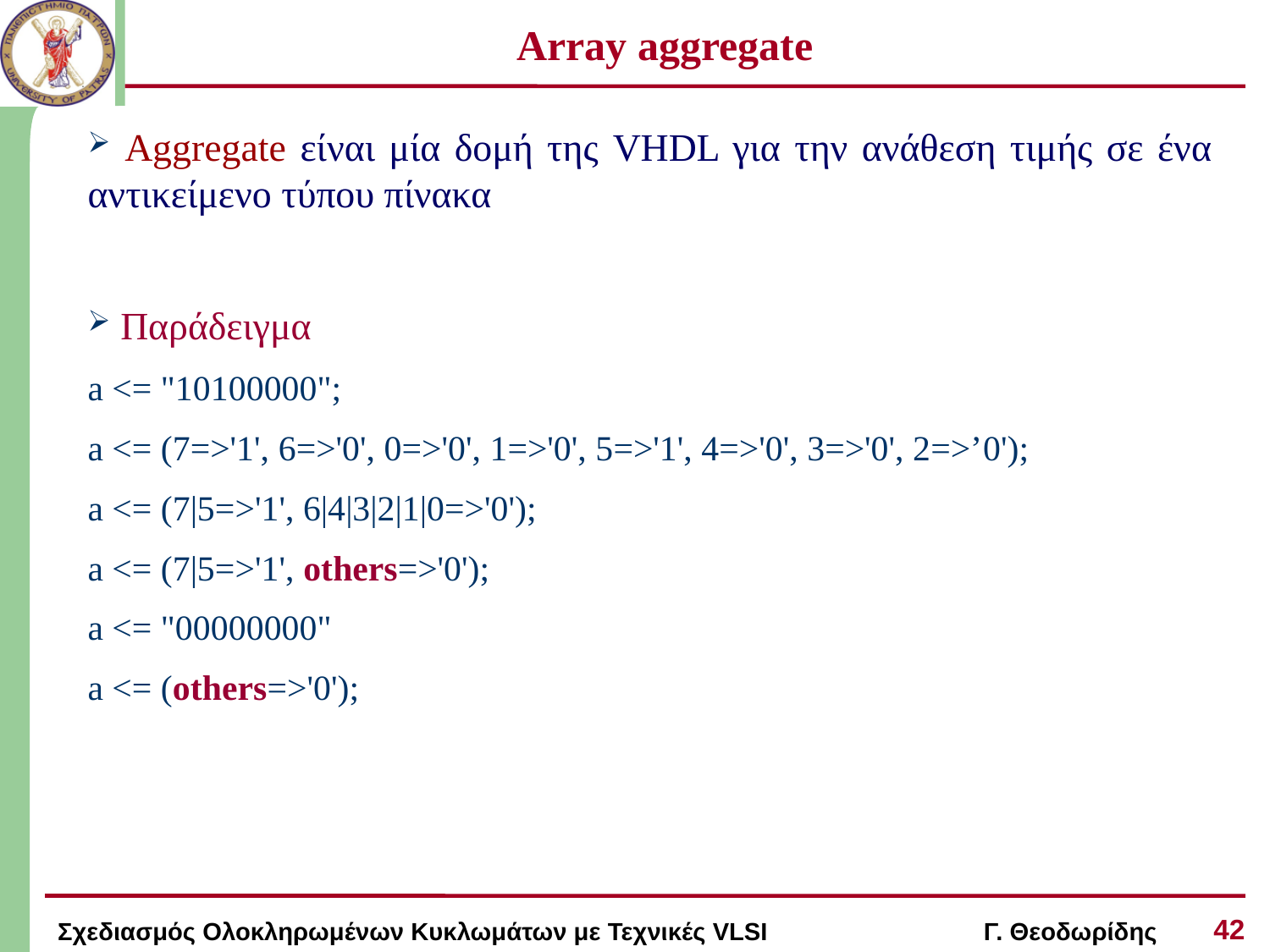

# Array aggregate
 Aggregate είναι μία δομή της VHDL για την ανάθεση τιμής σε ένα αντικείμενο τύπου πίνακα

 Παράδειγμα
a <= "10100000";
a <= (7=>'1', 6=>'0', 0=>'0', 1=>'0', 5=>'1', 4=>'0', 3=>'0', 2=>’0');
a <= (7|5=>'1', 6|4|3|2|1|0=>'0');
a <= (7|5=>'1', others=>'0');
a <= "00000000"
a <= (others=>'0');

42
Σχεδιασμός Ολοκληρωμένων Κυκλωμάτων με Τεχνικές VLSI                               Γ. Θεοδωρίδης